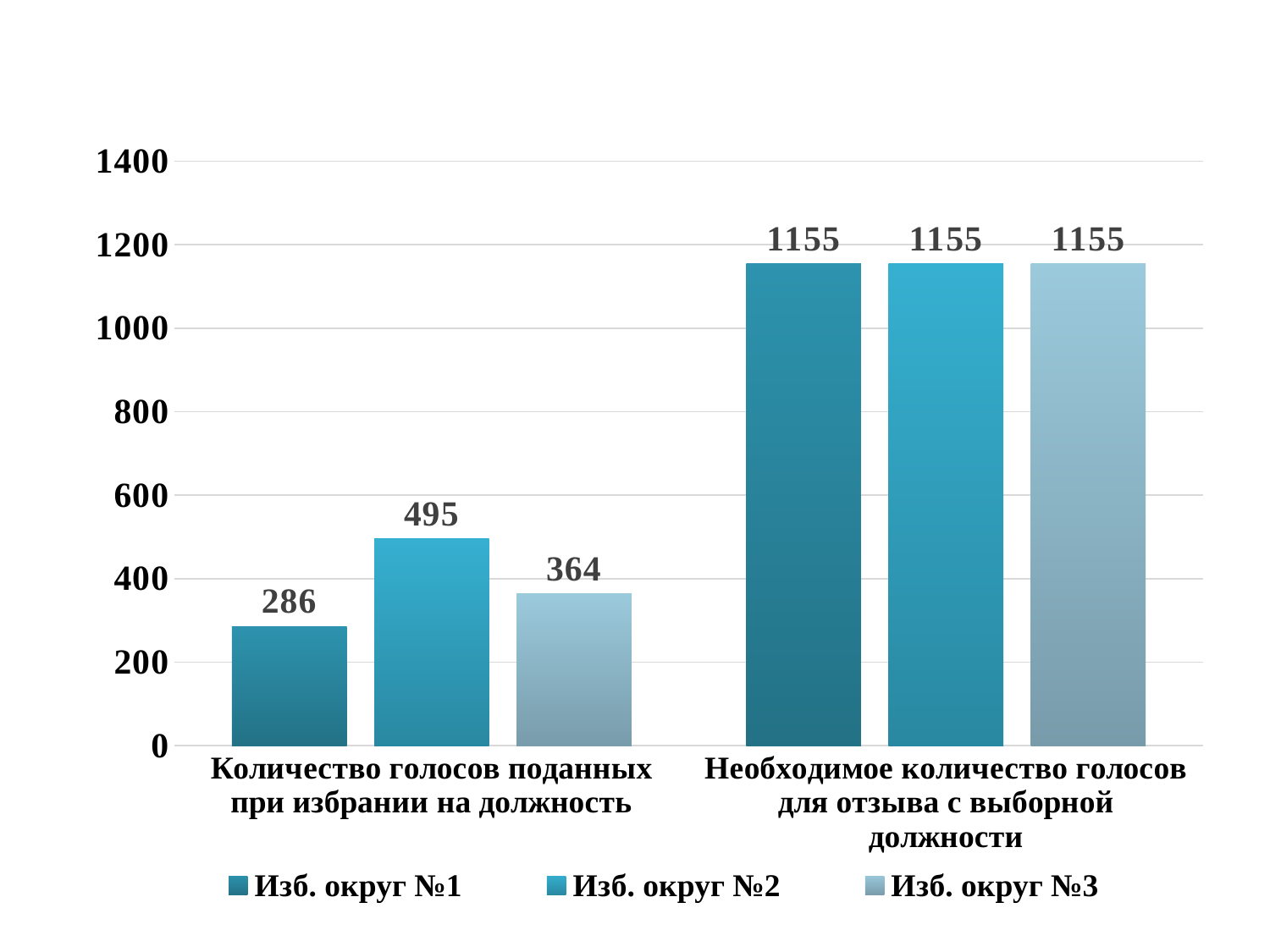

### Chart

| Category | Изб. округ №1 | Изб. округ №2 | Изб. округ №3 |
|---|---|---|---|
| Количество голосов поданных при избрании на должность | 286.0 | 495.0 | 364.0 |
| Необходимое количество голосов для отзыва с выборной должности | 1155.0 | 1155.0 | 1155.0 |